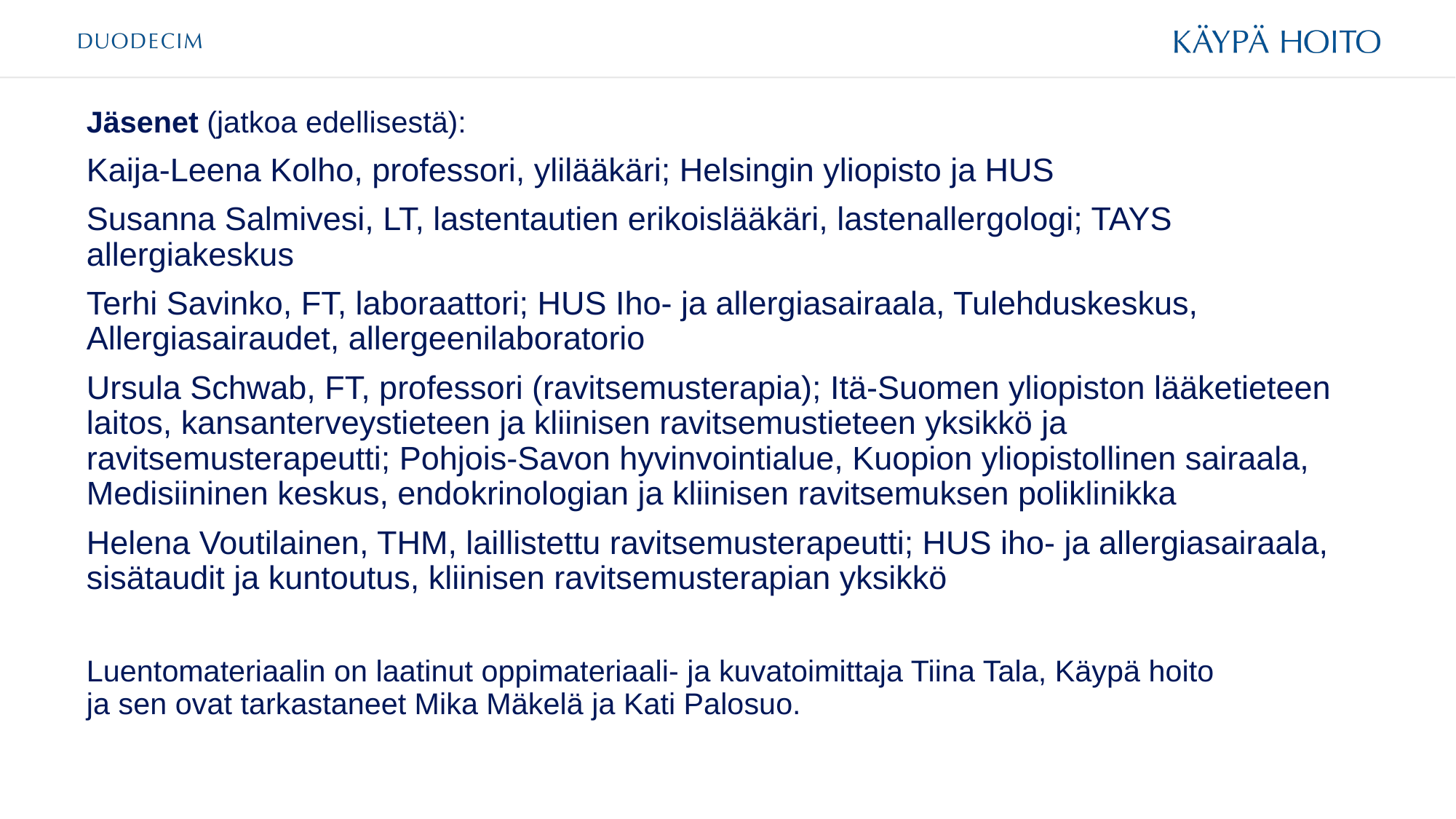

Jäsenet (jatkoa edellisestä):
Kaija-Leena Kolho, professori, ylilääkäri; Helsingin yliopisto ja HUS
Susanna Salmivesi, LT, lastentautien erikoislääkäri, lastenallergologi; TAYS allergiakeskus
Terhi Savinko, FT, laboraattori; HUS Iho- ja allergiasairaala, Tulehduskeskus, Allergiasairaudet, allergeenilaboratorio
Ursula Schwab, FT, professori (ravitsemusterapia); Itä-Suomen yliopiston lääketieteen laitos, kansanterveystieteen ja kliinisen ravitsemustieteen yksikkö ja ravitsemusterapeutti; Pohjois-Savon hyvinvointialue, Kuopion yliopistollinen sairaala, Medisiininen keskus, endokrinologian ja kliinisen ravitsemuksen poliklinikka
Helena Voutilainen, THM, laillistettu ravitsemusterapeutti; HUS iho- ja allergiasairaala, sisätaudit ja kuntoutus, kliinisen ravitsemusterapian yksikkö

Luentomateriaalin on laatinut oppimateriaali- ja kuvatoimittaja Tiina Tala, Käypä hoito
ja sen ovat tarkastaneet Mika Mäkelä ja Kati Palosuo.